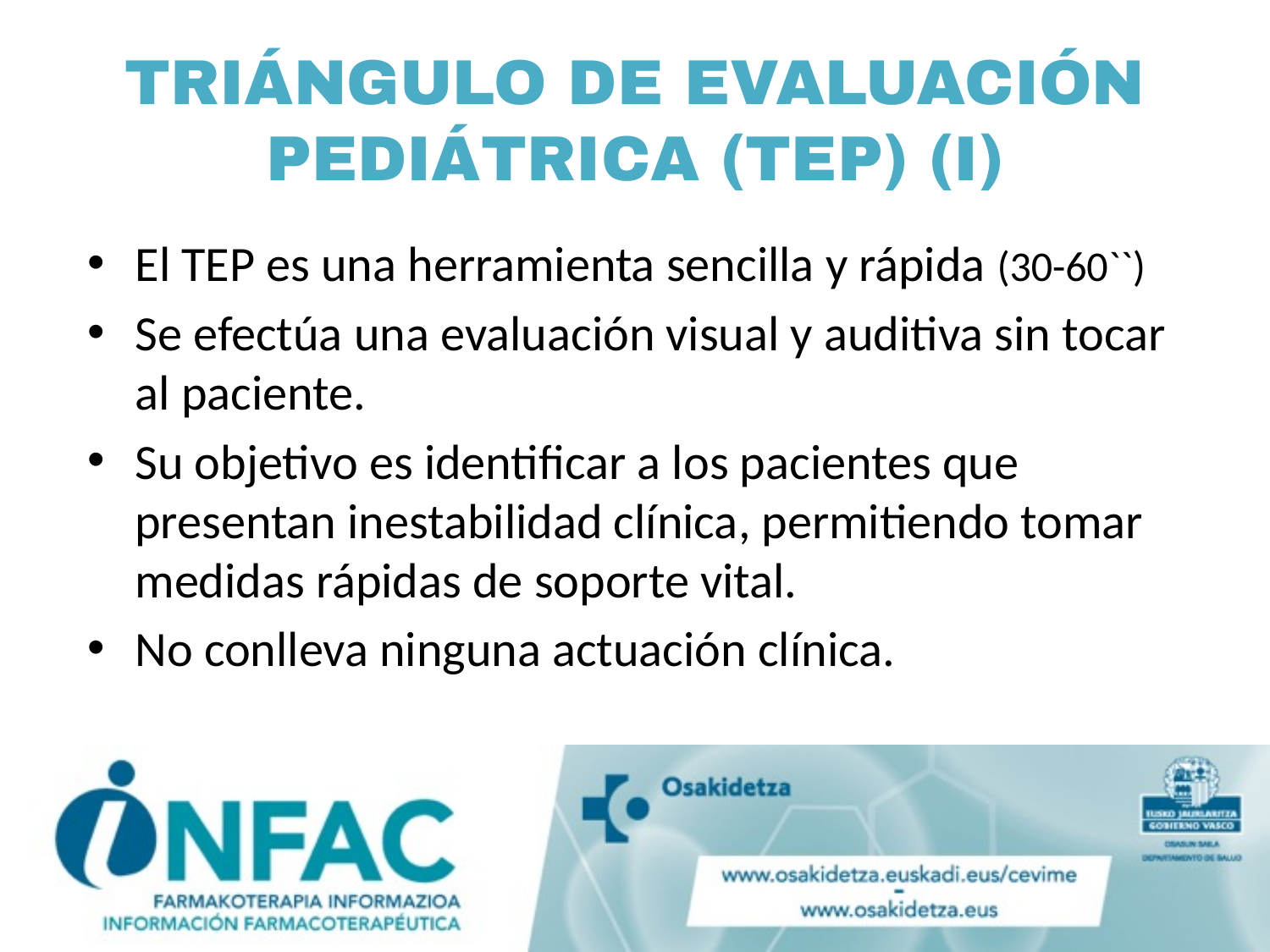

# TRIÁNGULO DE EVALUACIÓN PEDIÁTRICA (TEP) (I)
El TEP es una herramienta sencilla y rápida (30-60``)
Se efectúa una evaluación visual y auditiva sin tocar al paciente.
Su objetivo es identificar a los pacientes que presentan inestabilidad clínica, permitiendo tomar medidas rápidas de soporte vital.
No conlleva ninguna actuación clínica.